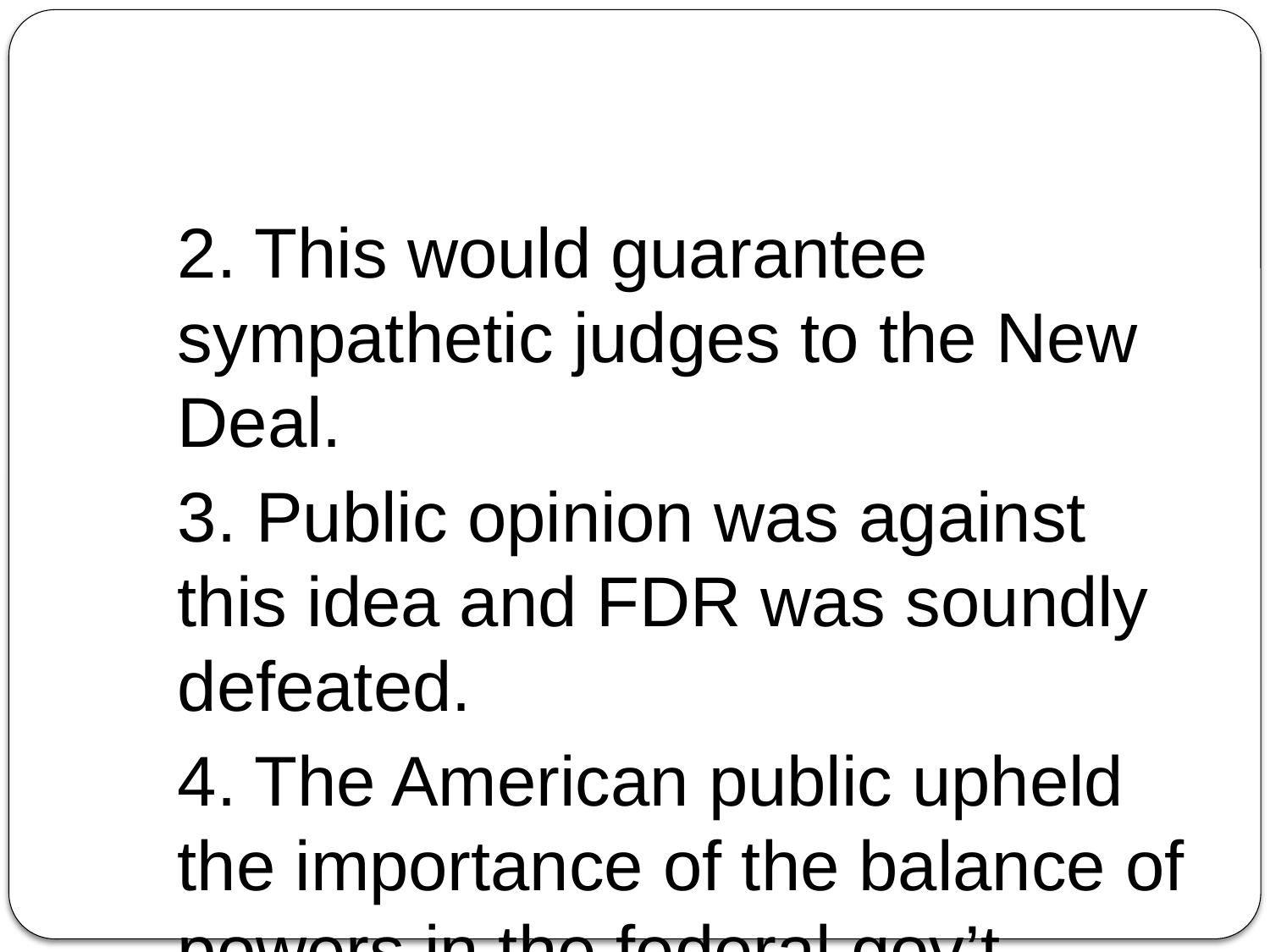

2. This would guarantee sympathetic judges to the New Deal.
	3. Public opinion was against this idea and FDR was soundly defeated.
	4. The American public upheld the importance of the balance of powers in the federal gov’t.